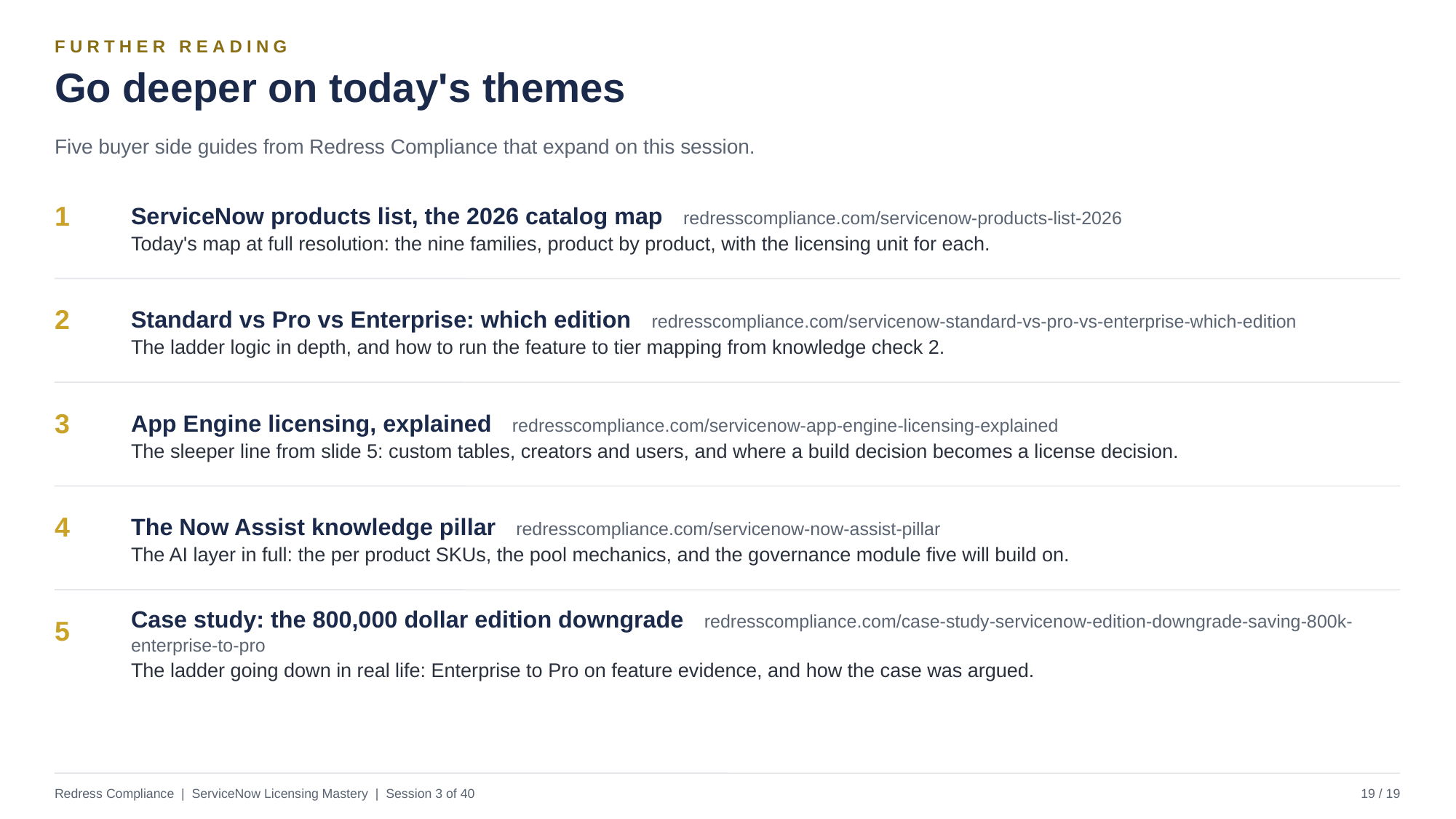

FURTHER READING
Go deeper on today's themes
Five buyer side guides from Redress Compliance that expand on this session.
ServiceNow products list, the 2026 catalog map    redresscompliance.com/servicenow-products-list-2026
Today's map at full resolution: the nine families, product by product, with the licensing unit for each.
1

Standard vs Pro vs Enterprise: which edition    redresscompliance.com/servicenow-standard-vs-pro-vs-enterprise-which-edition
The ladder logic in depth, and how to run the feature to tier mapping from knowledge check 2.
2

App Engine licensing, explained    redresscompliance.com/servicenow-app-engine-licensing-explained
The sleeper line from slide 5: custom tables, creators and users, and where a build decision becomes a license decision.
3

The Now Assist knowledge pillar    redresscompliance.com/servicenow-now-assist-pillar
The AI layer in full: the per product SKUs, the pool mechanics, and the governance module five will build on.
4

Case study: the 800,000 dollar edition downgrade    redresscompliance.com/case-study-servicenow-edition-downgrade-saving-800k-enterprise-to-pro
The ladder going down in real life: Enterprise to Pro on feature evidence, and how the case was argued.
5

Redress Compliance  |  ServiceNow Licensing Mastery  |  Session 3 of 40
19 / 19